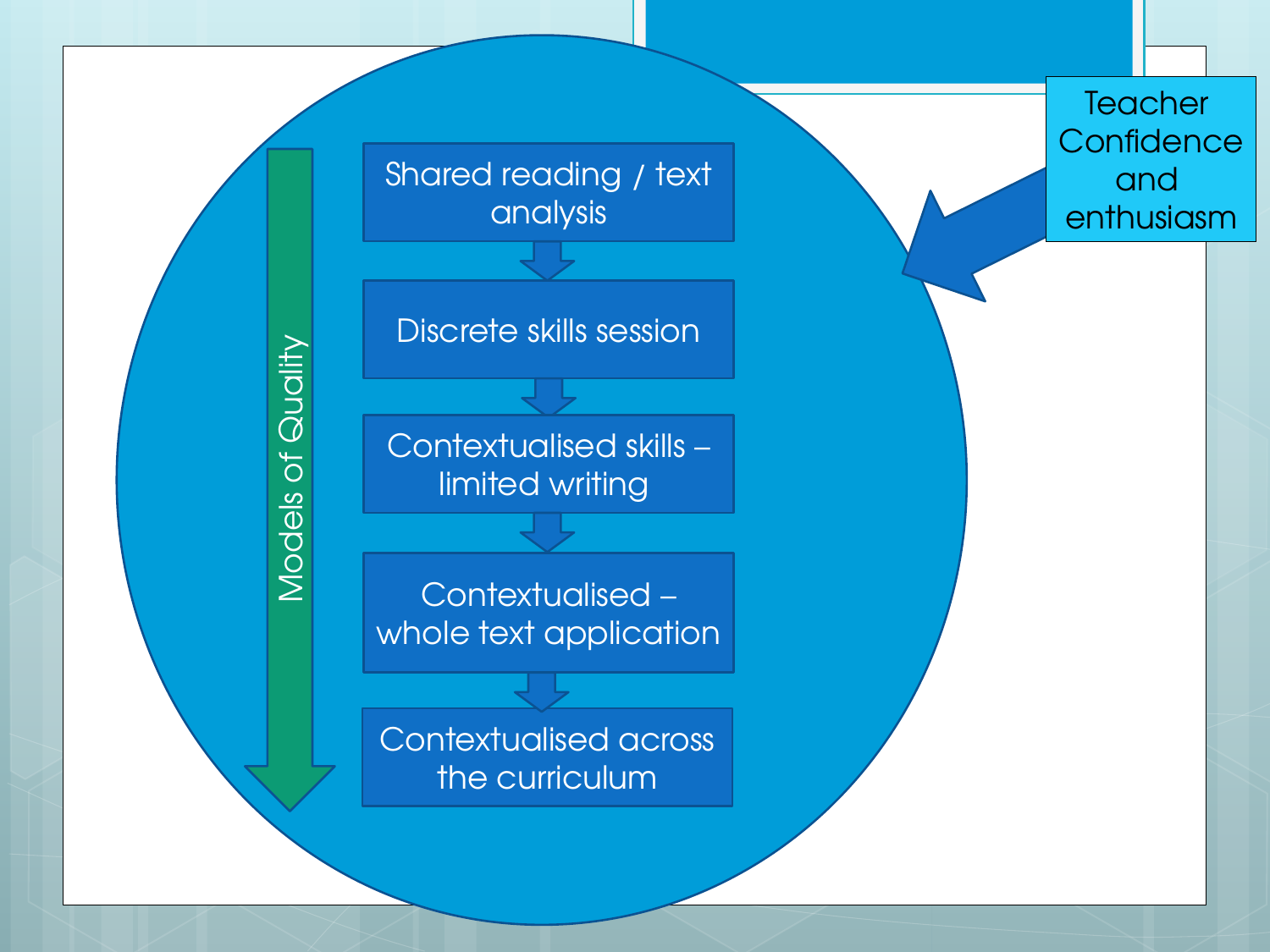

Teacher
Confidence
and
enthusiasm

Shared reading / text analysis

Models of Quality
Discrete skills session

Contextualised skills – limited writing

Contextualised – whole text application

Contextualised across the curriculum